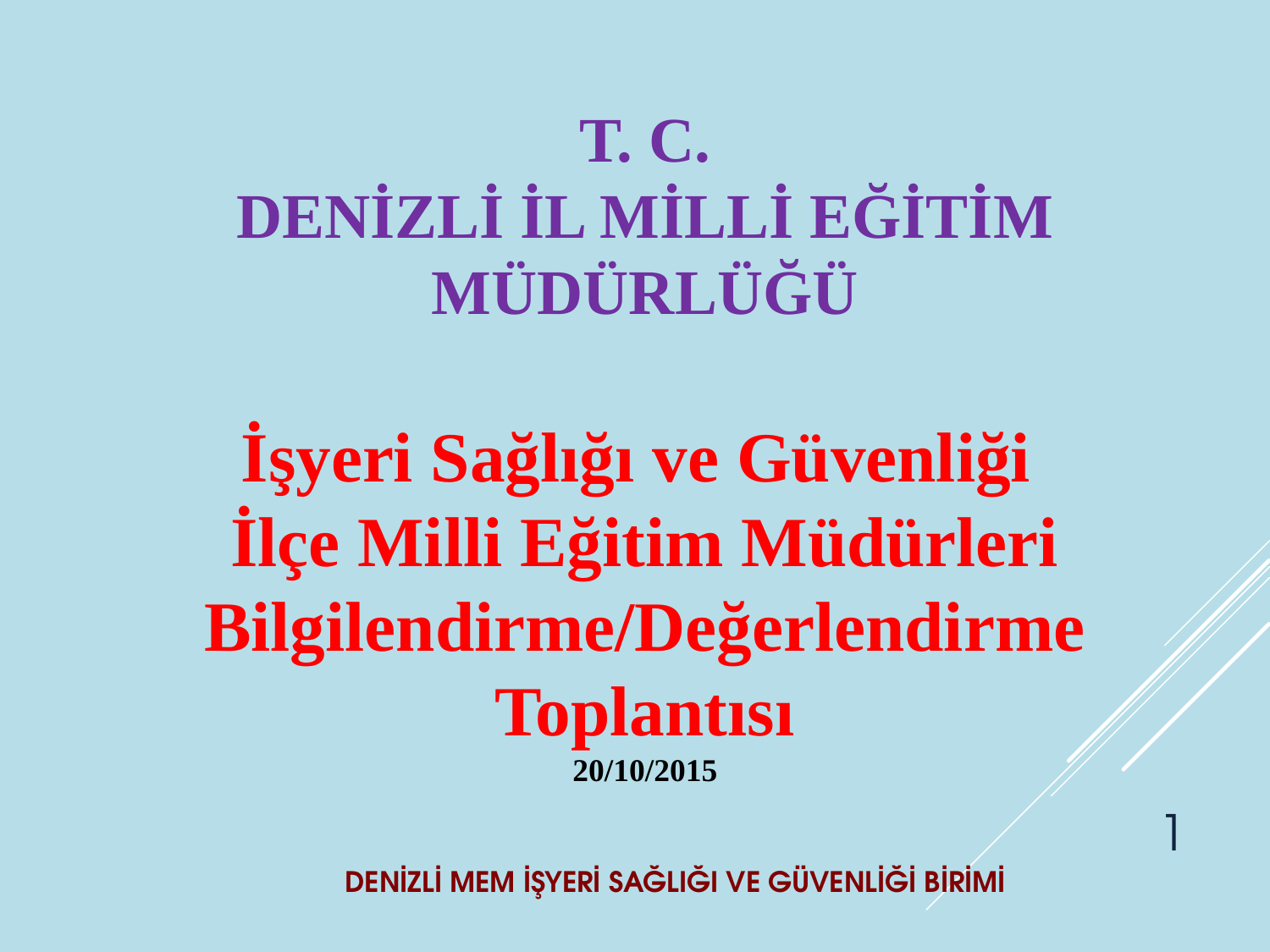

T. C.
DENİZLİ İL MİLLİ EĞİTİM MÜDÜRLÜĞÜ

İşyeri Sağlığı ve Güvenliği
İlçe Milli Eğitim Müdürleri
Bilgilendirme/Değerlendirme Toplantısı
20/10/2015

1
DENİZLİ MEM İŞYERİ SAĞLIĞI VE GÜVENLİĞİ BİRİMİ